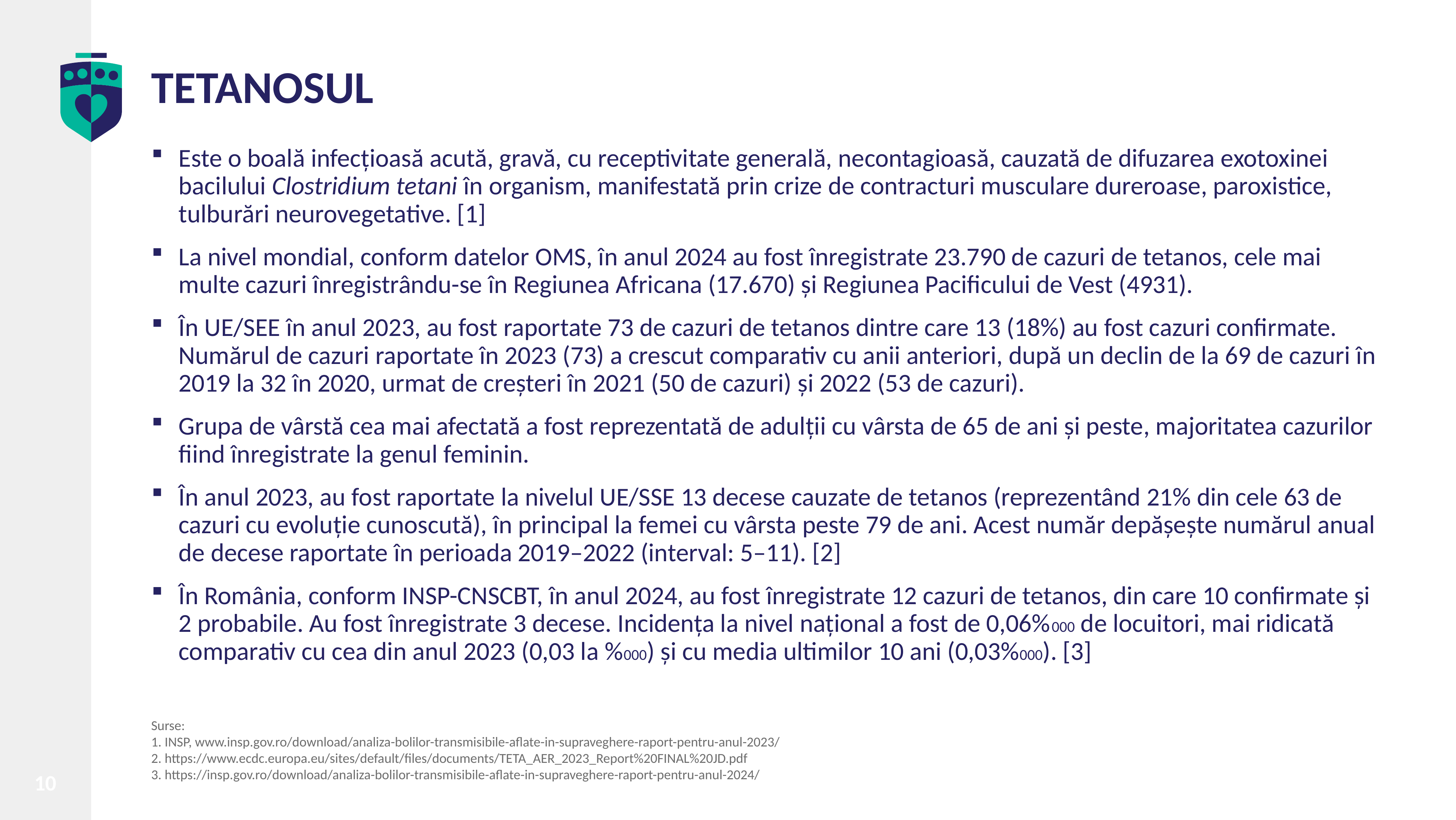

# TETANOSUL
Este o boală infecțioasă acută, gravă, cu receptivitate generală, necontagioasă, cauzată de difuzarea exotoxinei bacilului Clostridium tetani în organism, manifestată prin crize de contracturi musculare dureroase, paroxistice, tulburări neurovegetative. [1]
La nivel mondial, conform datelor OMS, în anul 2024 au fost înregistrate 23.790 de cazuri de tetanos, cele mai multe cazuri înregistrându-se în Regiunea Africana (17.670) și Regiunea Pacificului de Vest (4931).
În UE/SEE în anul 2023, au fost raportate 73 de cazuri de tetanos dintre care 13 (18%) au fost cazuri confirmate. Numărul de cazuri raportate în 2023 (73) a crescut comparativ cu anii anteriori, după un declin de la 69 de cazuri în 2019 la 32 în 2020, urmat de creșteri în 2021 (50 de cazuri) și 2022 (53 de cazuri).
Grupa de vârstă cea mai afectată a fost reprezentată de adulții cu vârsta de 65 de ani și peste, majoritatea cazurilor fiind înregistrate la genul feminin.
În anul 2023, au fost raportate la nivelul UE/SSE 13 decese cauzate de tetanos (reprezentând 21% din cele 63 de cazuri cu evoluție cunoscută), în principal la femei cu vârsta peste 79 de ani. Acest număr depășește numărul anual de decese raportate în perioada 2019–2022 (interval: 5–11). [2]
În România, conform INSP-CNSCBT, în anul 2024, au fost înregistrate 12 cazuri de tetanos, din care 10 confirmate și 2 probabile. Au fost înregistrate 3 decese. Incidența la nivel național a fost de 0,06%000 de locuitori, mai ridicată comparativ cu cea din anul 2023 (0,03 la %000) și cu media ultimilor 10 ani (0,03%000). [3]
Surse:
1. INSP, www.insp.gov.ro/download/analiza-bolilor-transmisibile-aflate-in-supraveghere-raport-pentru-anul-2023/
2. https://www.ecdc.europa.eu/sites/default/files/documents/TETA_AER_2023_Report%20FINAL%20JD.pdf
3. https://insp.gov.ro/download/analiza-bolilor-transmisibile-aflate-in-supraveghere-raport-pentru-anul-2024/
10